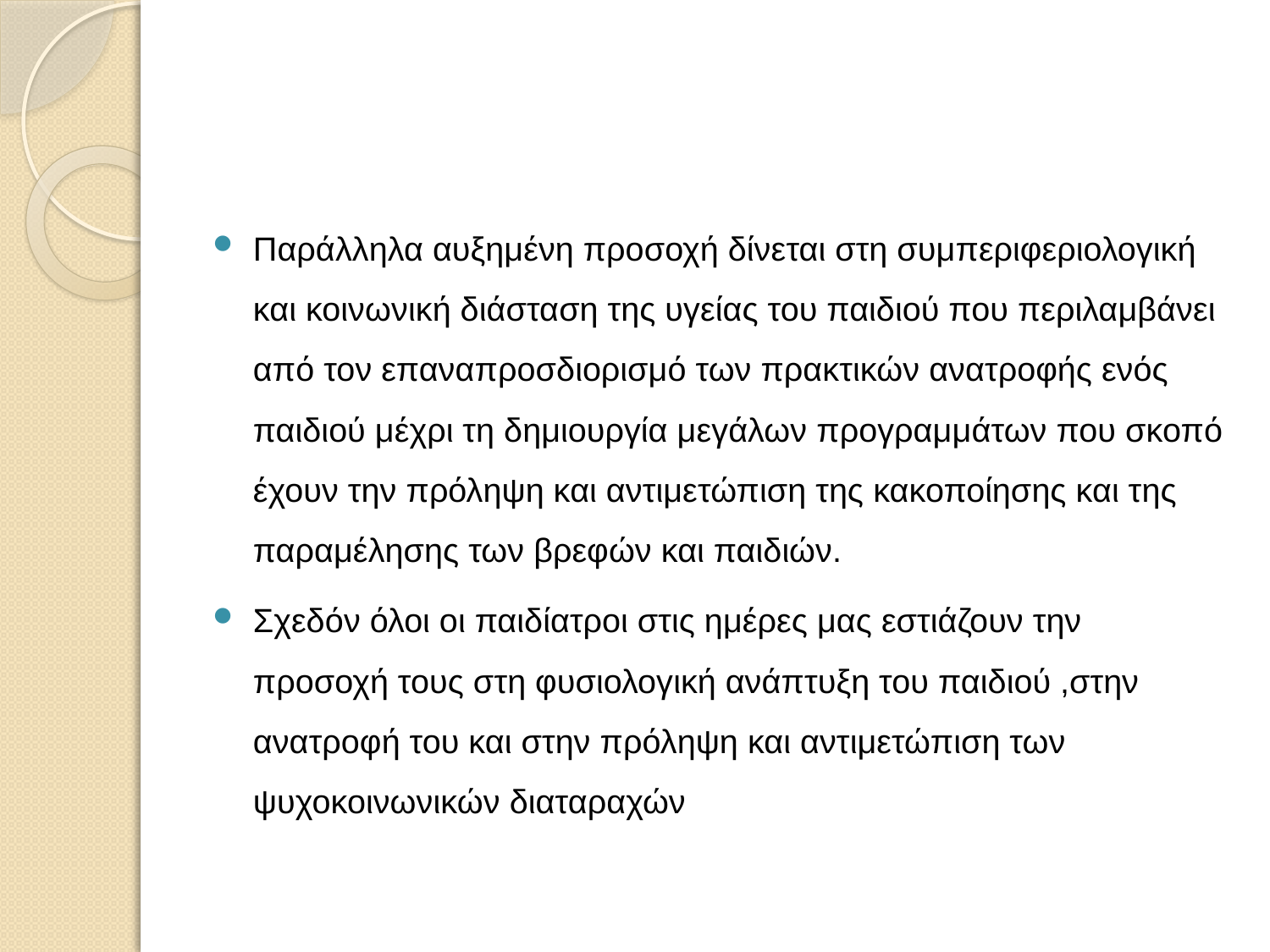

#
Παράλληλα αυξημένη προσοχή δίνεται στη συμπεριφεριολογική και κοινωνική διάσταση της υγείας του παιδιού που περιλαμβάνει από τον επαναπροσδιορισμό των πρακτικών ανατροφής ενός παιδιού μέχρι τη δημιουργία μεγάλων προγραμμάτων που σκοπό έχουν την πρόληψη και αντιμετώπιση της κακοποίησης και της παραμέλησης των βρεφών και παιδιών.
Σχεδόν όλοι οι παιδίατροι στις ημέρες μας εστιάζουν την προσοχή τους στη φυσιολογική ανάπτυξη του παιδιού ,στην ανατροφή του και στην πρόληψη και αντιμετώπιση των ψυχοκοινωνικών διαταραχών